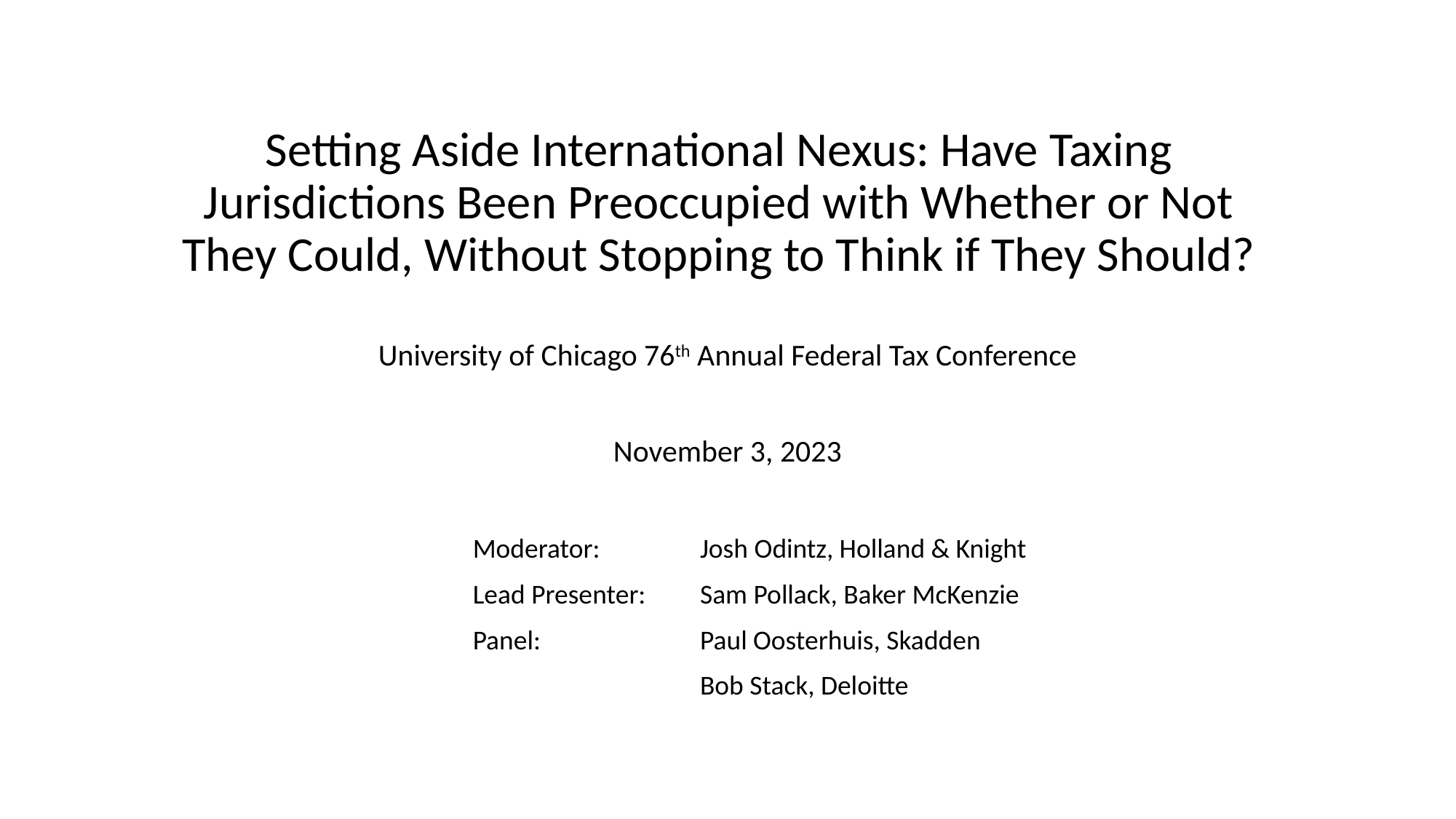

# Setting Aside International Nexus: Have Taxing Jurisdictions Been Preoccupied with Whether or Not They Could, Without Stopping to Think if They Should?
University of Chicago 76th Annual Federal Tax Conference

November 3, 2023

| Moderator: | Josh Odintz, Holland & Knight |
| --- | --- |
| Lead Presenter: | Sam Pollack, Baker McKenzie |
| Panel: | Paul Oosterhuis, Skadden |
|  | Bob Stack, Deloitte |